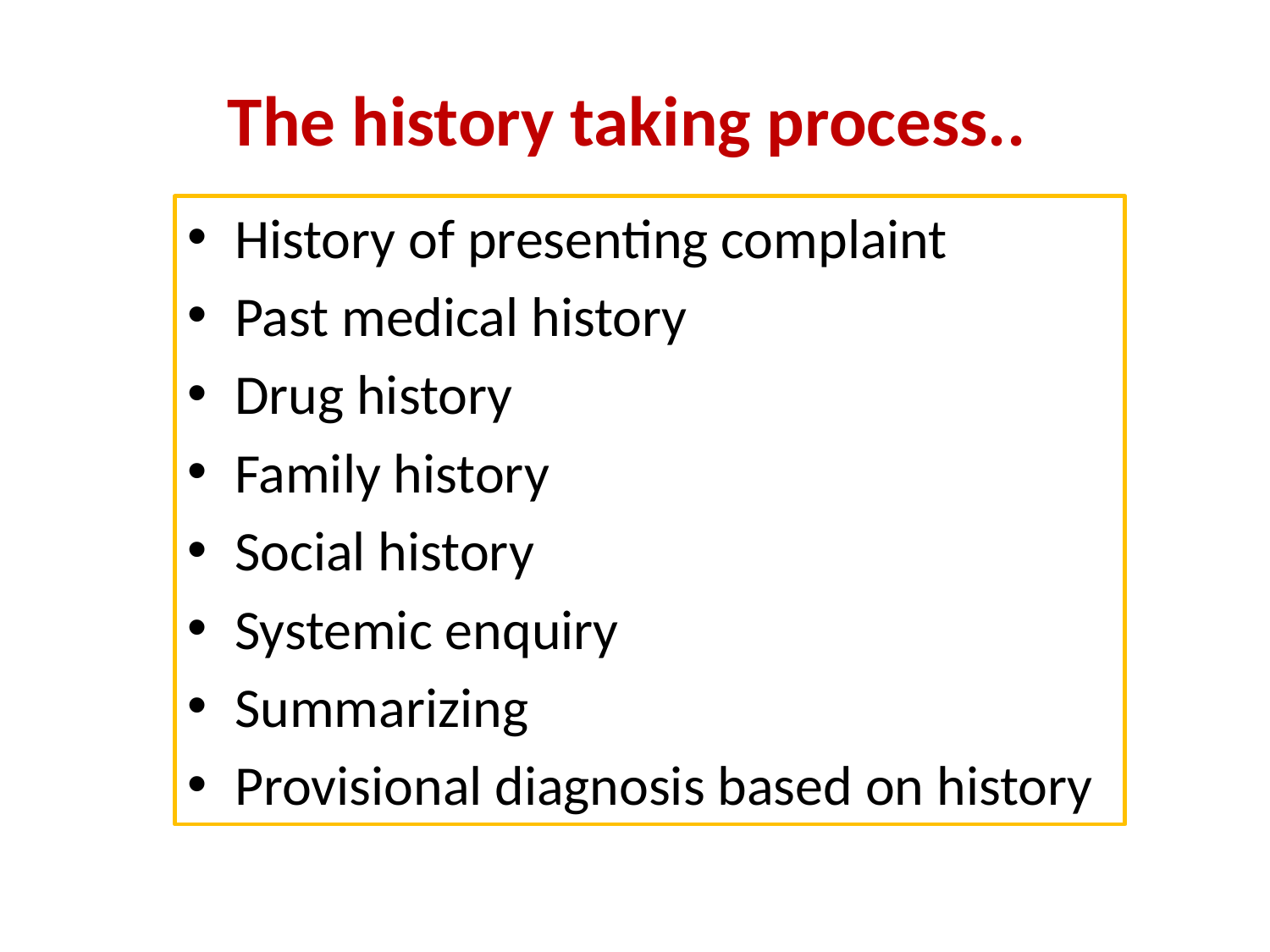

# The history taking process..
History of presenting complaint
Past medical history
Drug history
Family history
Social history
Systemic enquiry
Summarizing
Provisional diagnosis based on history